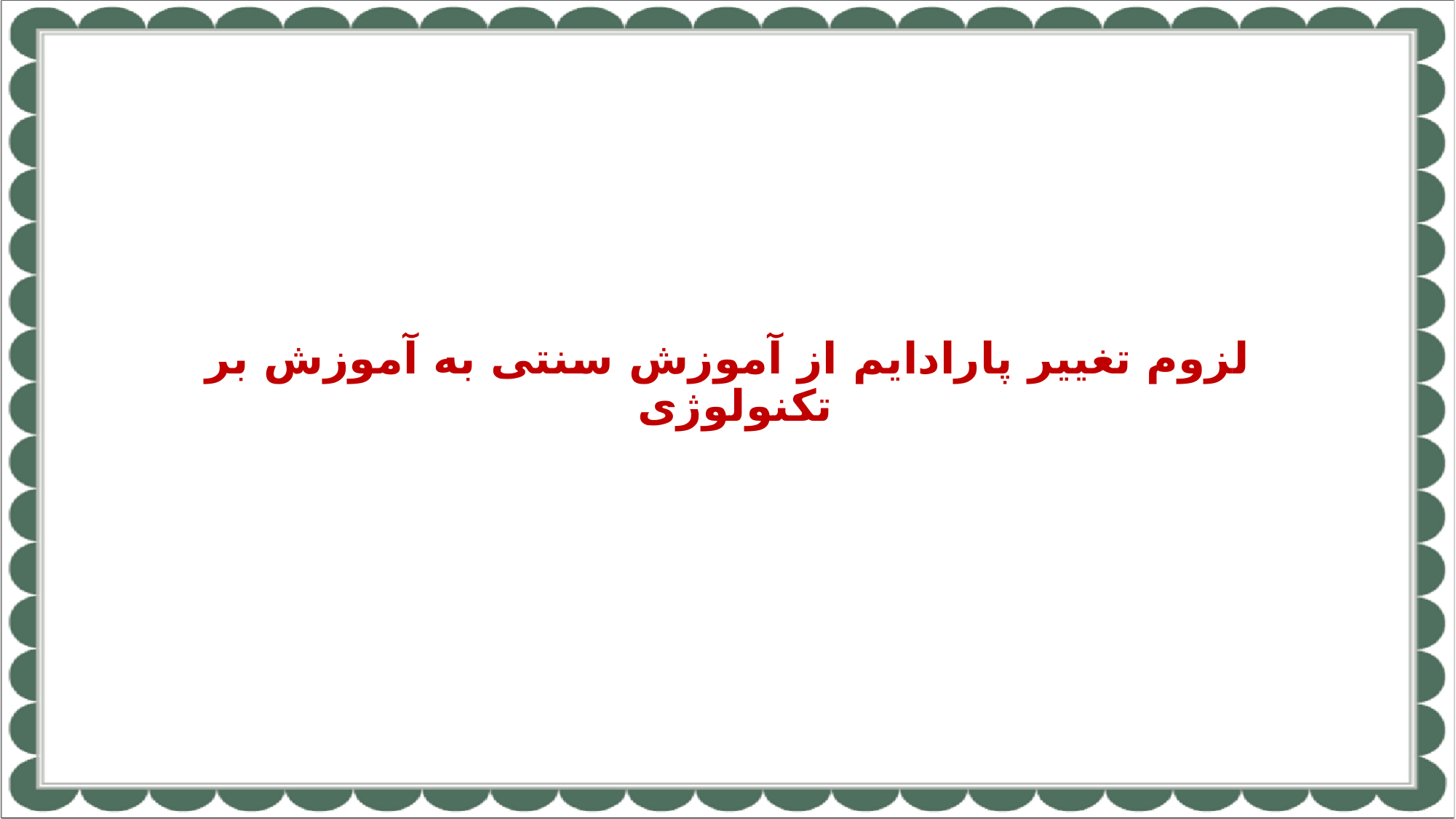

# لزوم تغییر پارادایم از آموزش سنتی به آموزش بر تکنولوژی